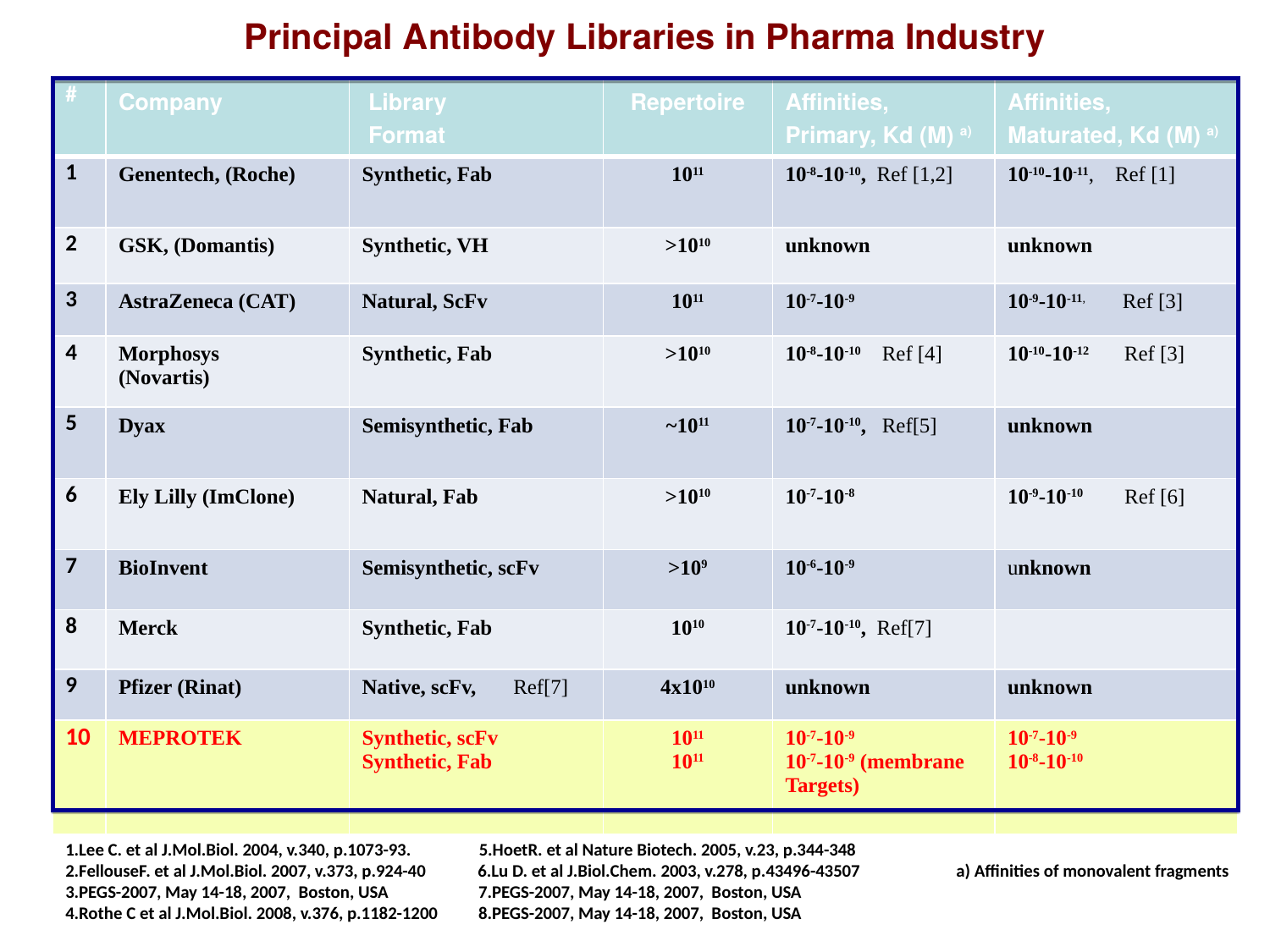

Principal Antibody Libraries in Pharma Industry
| # | Company | Library Format | Repertoire | Affinities, Primary, Kd (M) a) | Affinities, Maturated, Kd (M) a) |
| --- | --- | --- | --- | --- | --- |
| 1 | Genentech, (Roche) | Synthetic, Fab | 1011 | 10-8-10-10, Ref [1,2] | 10-10-10-11, Ref [1] |
| 2 | GSK, (Domantis) | Synthetic, VH | >1010 | unknown | unknown |
| 3 | AstraZeneca (CAT) | Natural, ScFv | 1011 | 10-7-10-9 | 10-9-10-11, Ref [3] |
| 4 | Morphosys (Novartis) | Synthetic, Fab | >1010 | 10-8-10-10 Ref [4] | 10-10-10-12 Ref [3] |
| 5 | Dyax | Semisynthetic, Fab | ~1011 | 10-7-10-10, Ref[5] | unknown |
| 6 | Ely Lilly (ImClone) | Natural, Fab | >1010 | 10-7-10-8 | 10-9-10-10 Ref [6] |
| 7 | BioInvent | Semisynthetic, scFv | >109 | 10-6-10-9 | unknown |
| 8 | Merck | Synthetic, Fab | 1010 | 10-7-10-10, Ref[7] |  |
| 9 | Pfizer (Rinat) | Native, scFv, Ref[7] | 4x1010 | unknown | unknown |
| 10 | MEPROTEK | Synthetic, scFv Synthetic, Fab | 1011 1011 | 10-7-10-9 10-7-10-9 (membrane Targets) | 10-7-10-9 10-8-10-10 |

1.Lee C. et al J.Mol.Biol. 2004, v.340, p.1073-93.                 5.HoetR. et al Nature Biotech. 2005, v.23, p.344-348
2.FellouseF. et al J.Mol.Biol. 2007, v.373, p.924-40             6.Lu D. et al J.Biol.Chem. 2003, v.278, p.43496-43507                        a) Affinities of monovalent fragments
3.PEGS-2007, May 14-18, 2007,  Boston, USA	        7.PEGS-2007, May 14-18, 2007,  Boston, USA
4.Rothe C et al J.Mol.Biol. 2008, v.376, p.1182-1200	        8.PEGS-2007, May 14-18, 2007,  Boston, USA